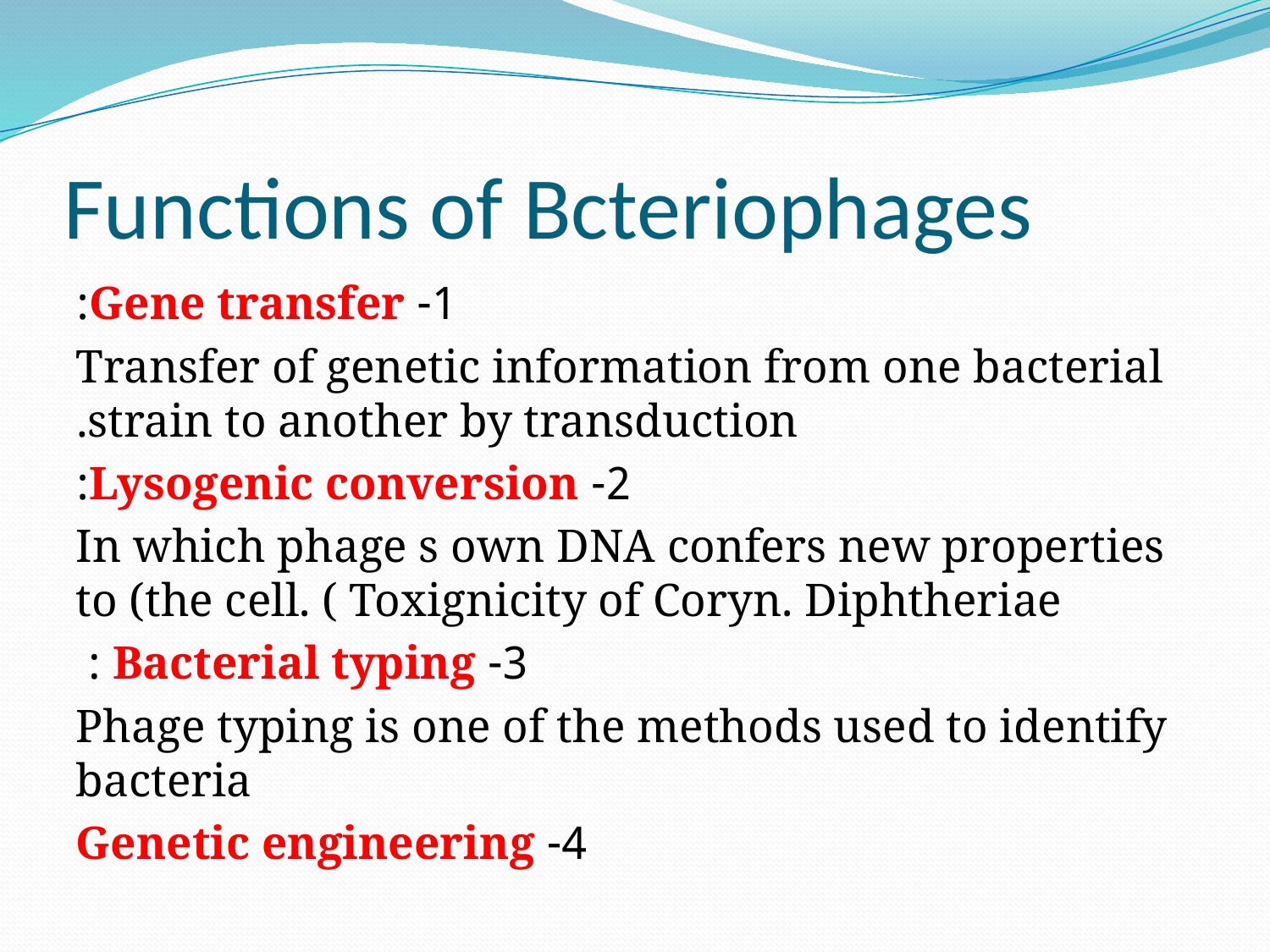

# Functions of Bcteriophages
1- Gene transfer:
Transfer of genetic information from one bacterial strain to another by transduction.
2- Lysogenic conversion:
In which phage s own DNA confers new properties to (the cell. ( Toxignicity of Coryn. Diphtheriae
3- Bacterial typing :
Phage typing is one of the methods used to identify bacteria
4- Genetic engineering